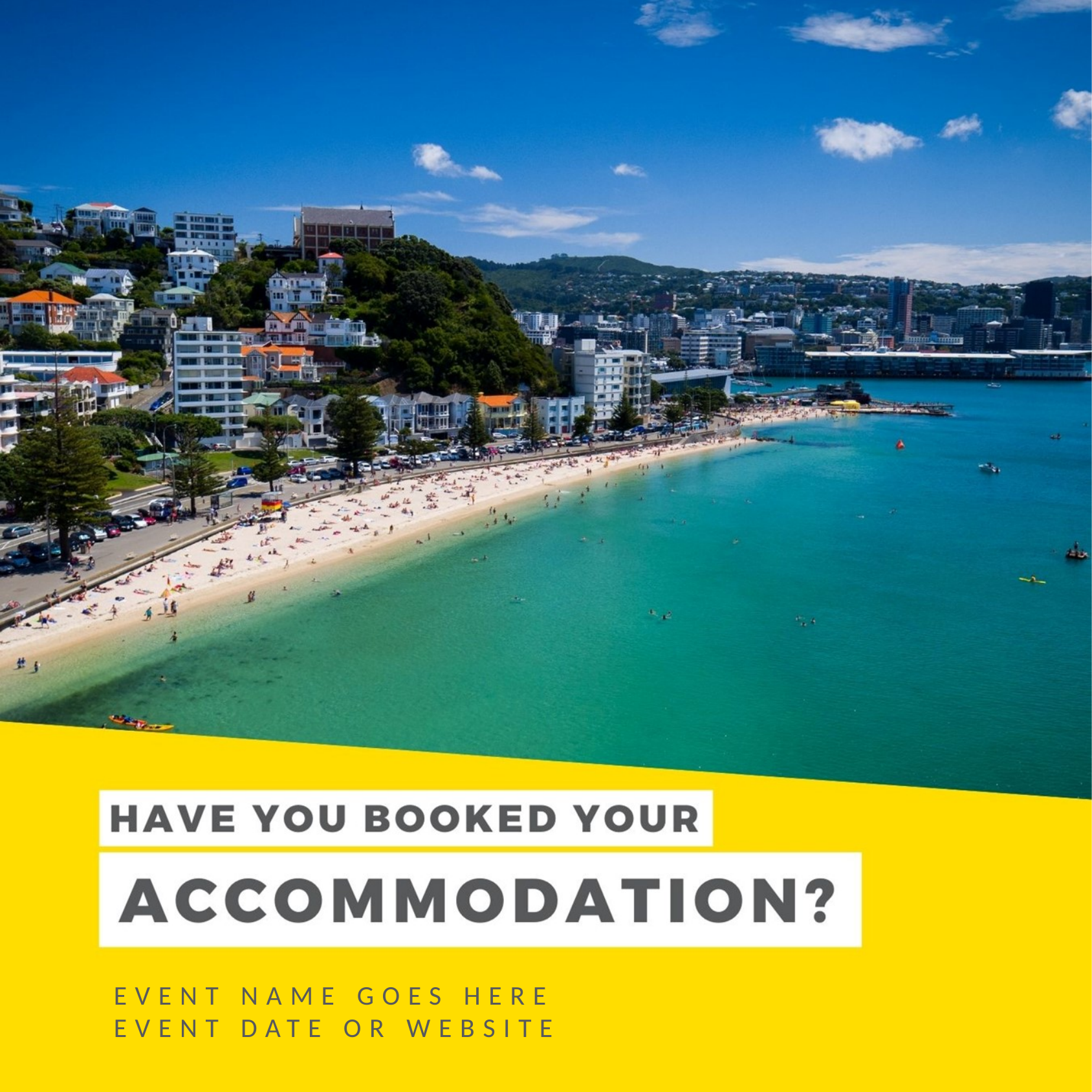

EVENT NAME GOES HERE
EVENT DATE OR WEBSITE